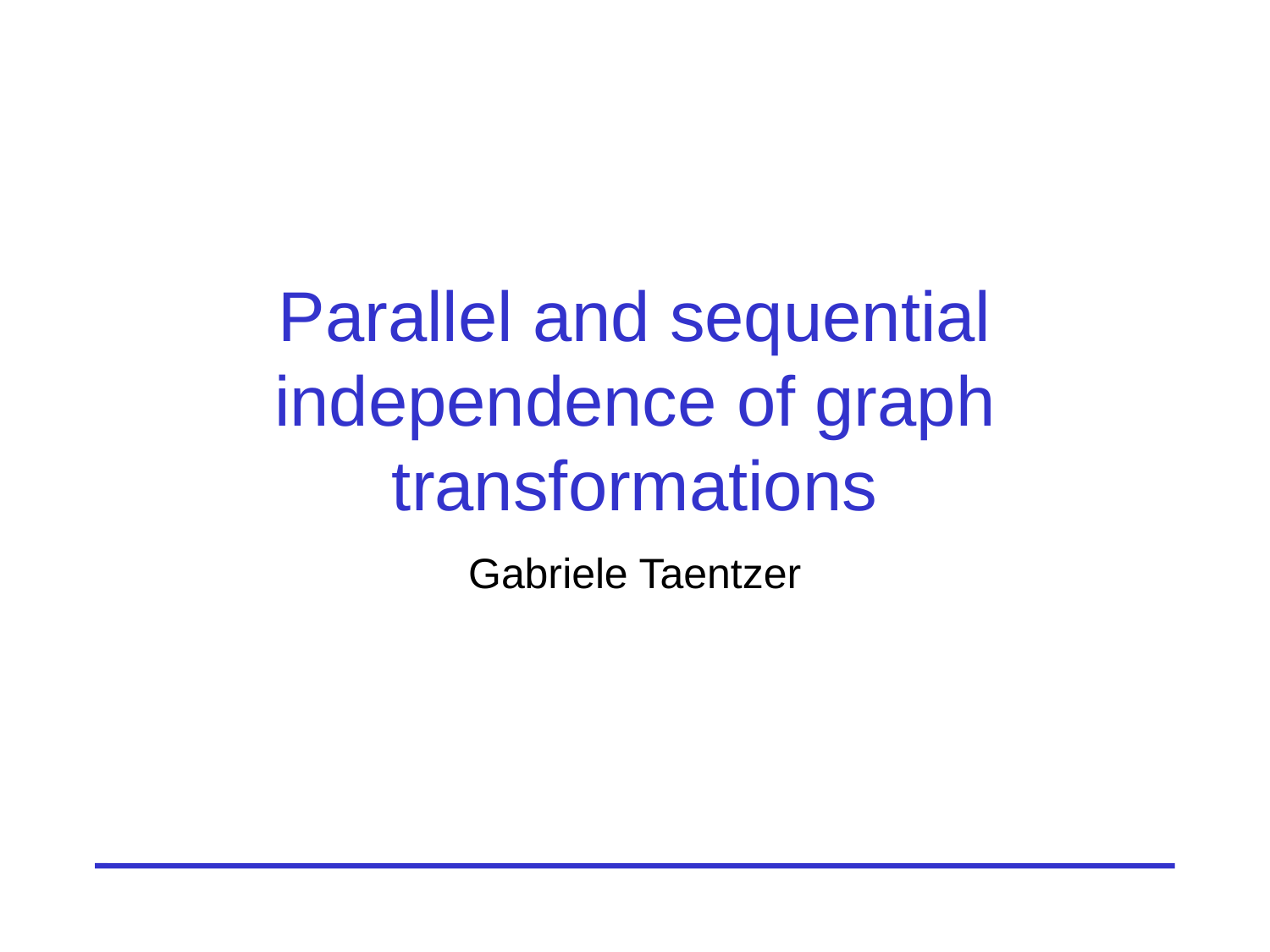

# Parallel and sequential independence of graph transformations
Gabriele Taentzer